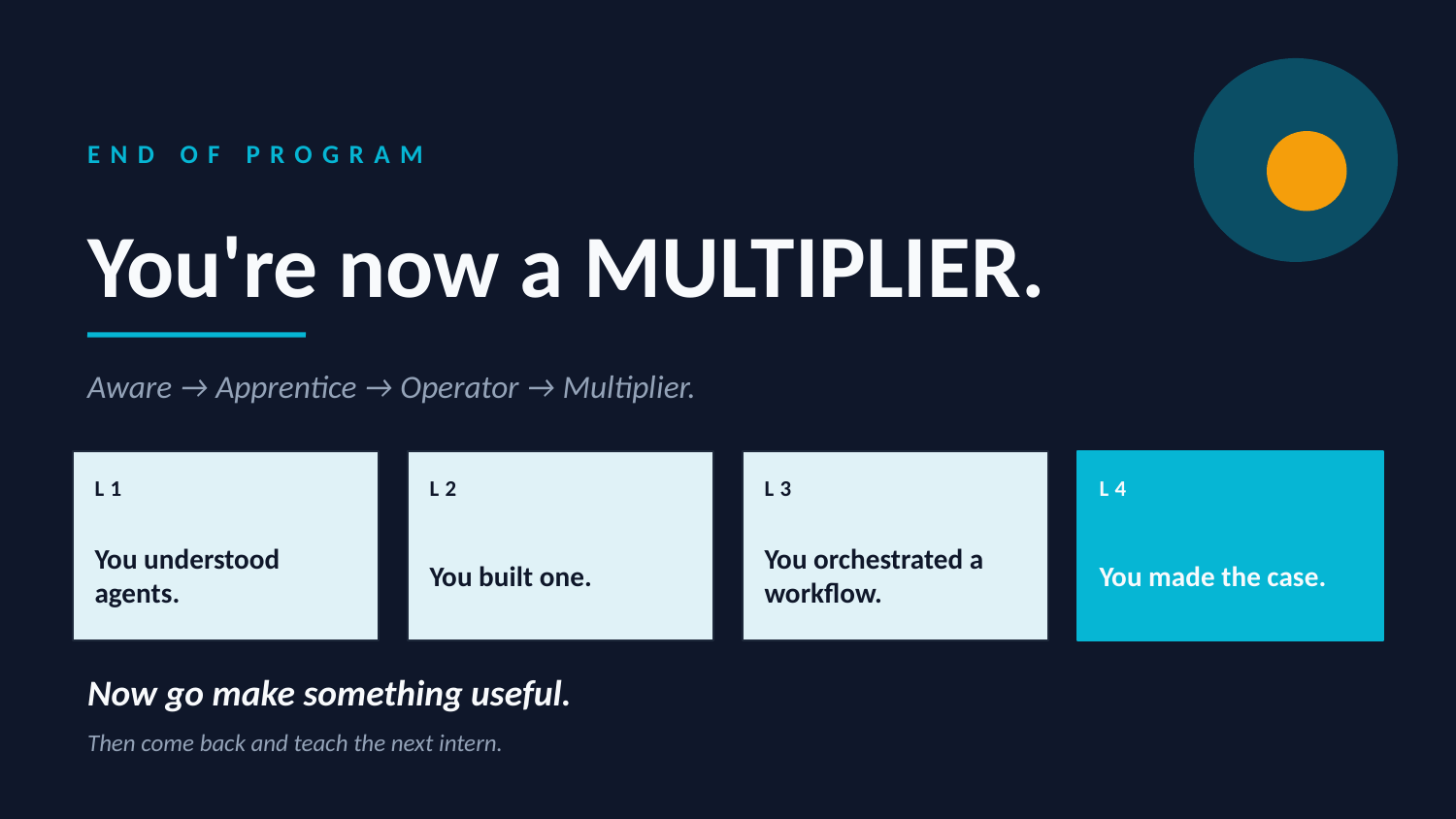

END OF PROGRAM

You're now a MULTIPLIER.

Aware → Apprentice → Operator → Multiplier.

L1
L2
L3
L4
You understood agents.
You built one.
You orchestrated a workflow.
You made the case.
Now go make something useful.
Then come back and teach the next intern.